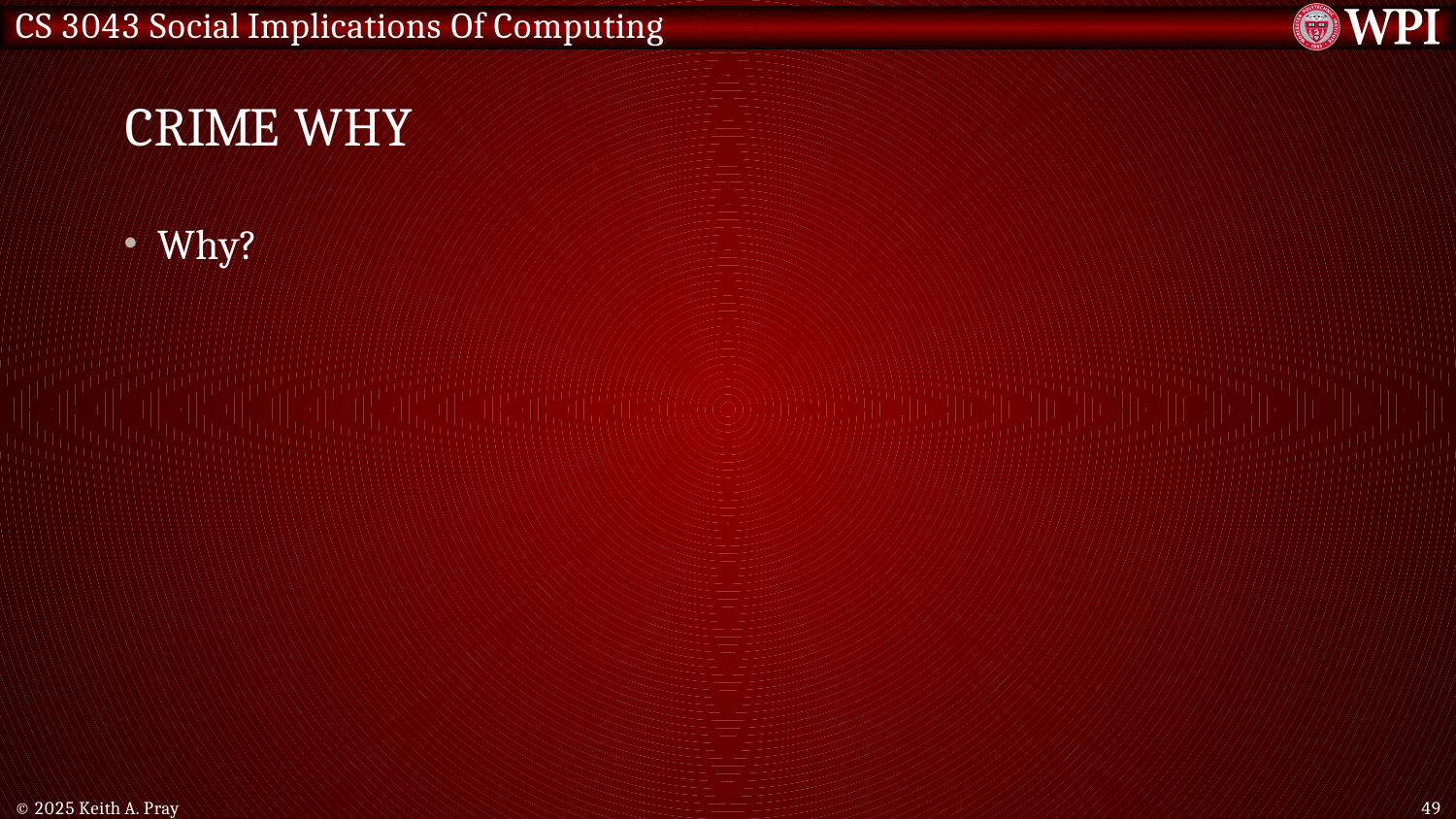

# Crime Why
Why?
© 2025 Keith A. Pray
49